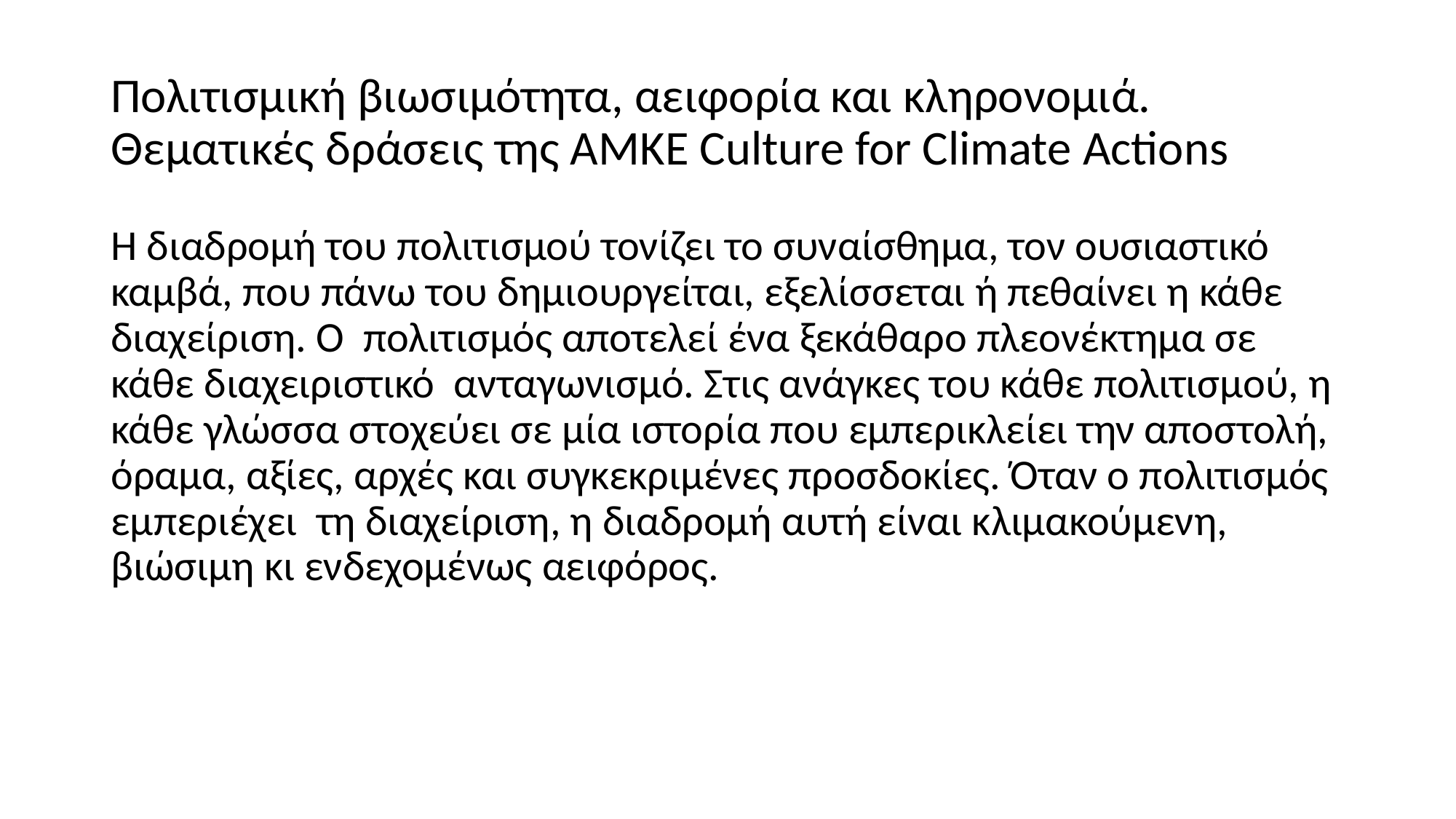

# Πολιτισμική βιωσιμότητα, αειφορία και κληρονομιά. Θεματικές δράσεις της ΑΜΚΕ Culture for Climate Actions
Η διαδρομή του πολιτισμού τονίζει το συναίσθημα, τον ουσιαστικό καμβά, που πάνω του δημιουργείται, εξελίσσεται ή πεθαίνει η κάθε διαχείριση. Ο  πολιτισμός αποτελεί ένα ξεκάθαρο πλεονέκτημα σε κάθε διαχειριστικό  ανταγωνισμό. Στις ανάγκες του κάθε πολιτισμού, η κάθε γλώσσα στοχεύει σε μία ιστορία που εμπερικλείει την αποστολή, όραμα, αξίες, αρχές και συγκεκριμένες προσδοκίες. Όταν ο πολιτισμός εμπεριέχει  τη διαχείριση, η διαδρομή αυτή είναι κλιμακούμενη, βιώσιμη κι ενδεχομένως αειφόρος.